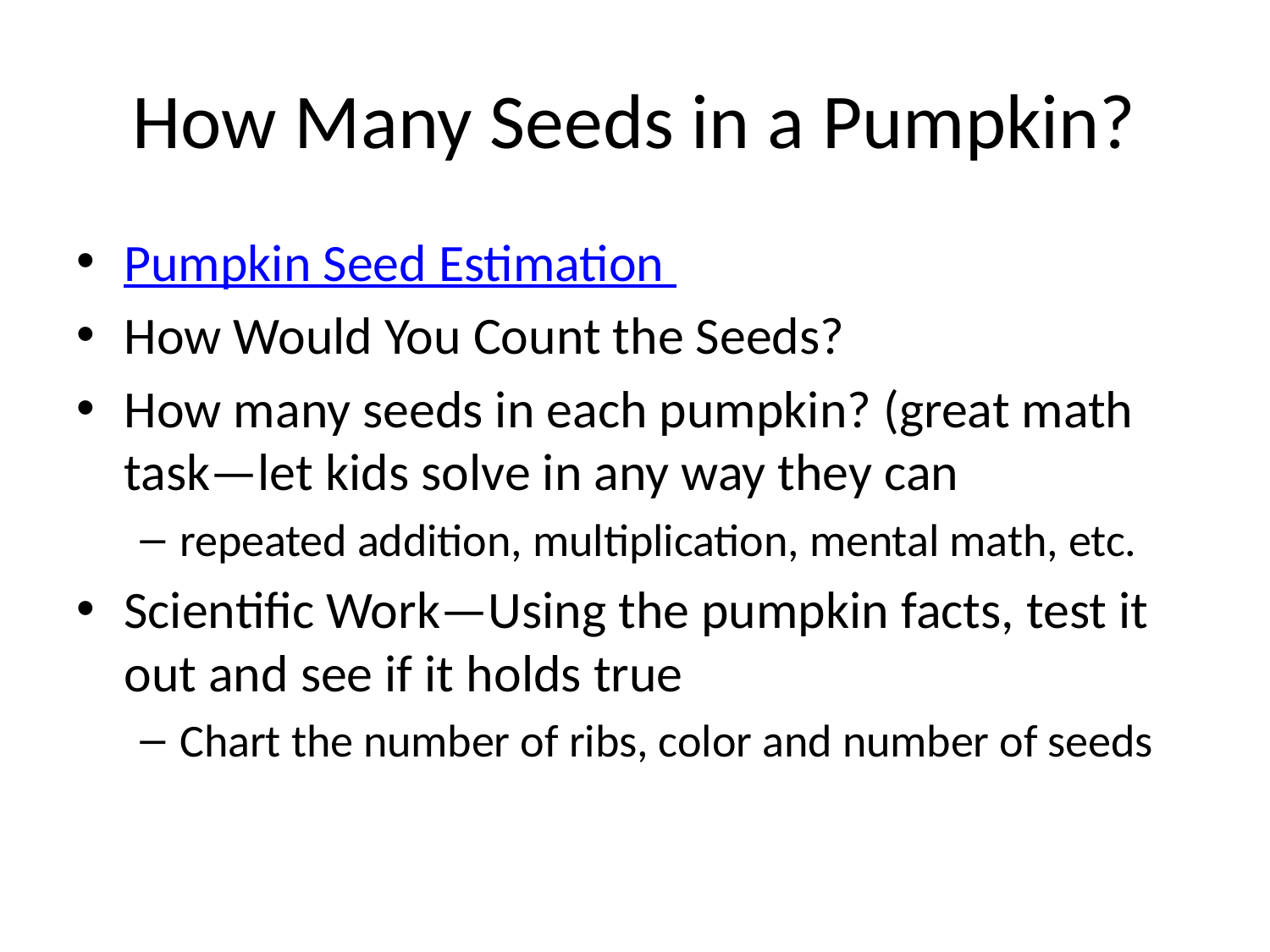

# How Many Seeds in a Pumpkin?
Pumpkin Seed Estimation
How Would You Count the Seeds?
How many seeds in each pumpkin? (great math task—let kids solve in any way they can
repeated addition, multiplication, mental math, etc.
Scientific Work—Using the pumpkin facts, test it out and see if it holds true
Chart the number of ribs, color and number of seeds